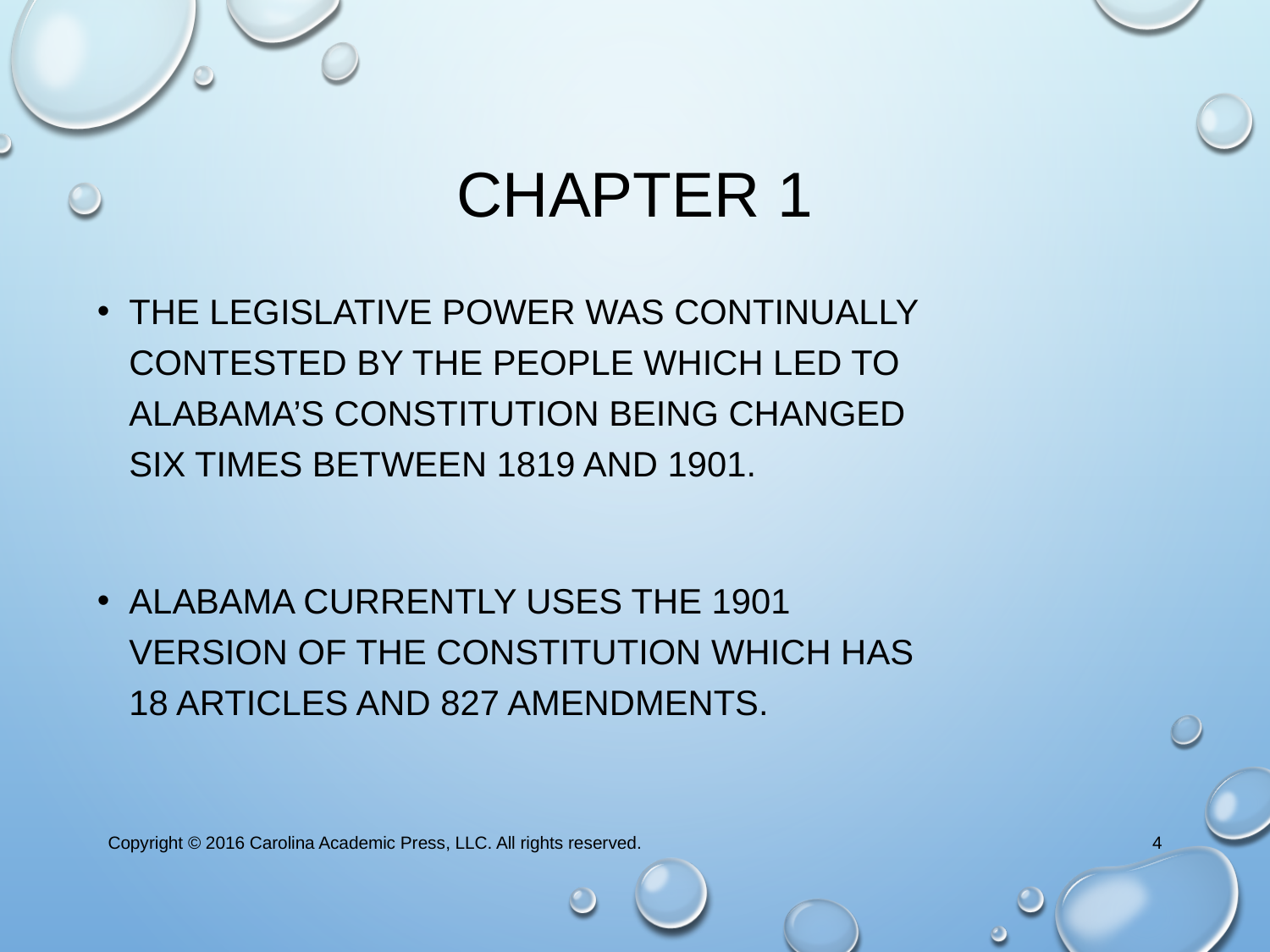

# Chapter 1

The legislative power was continually contested by the people which led to Alabama’s Constitution being changed six times between 1819 and 1901.

Alabama currently uses the 1901 version of the Constitution which has 18 Articles and 827 Amendments.

Copyright © 2016 Carolina Academic Press, LLC. All rights reserved.
4